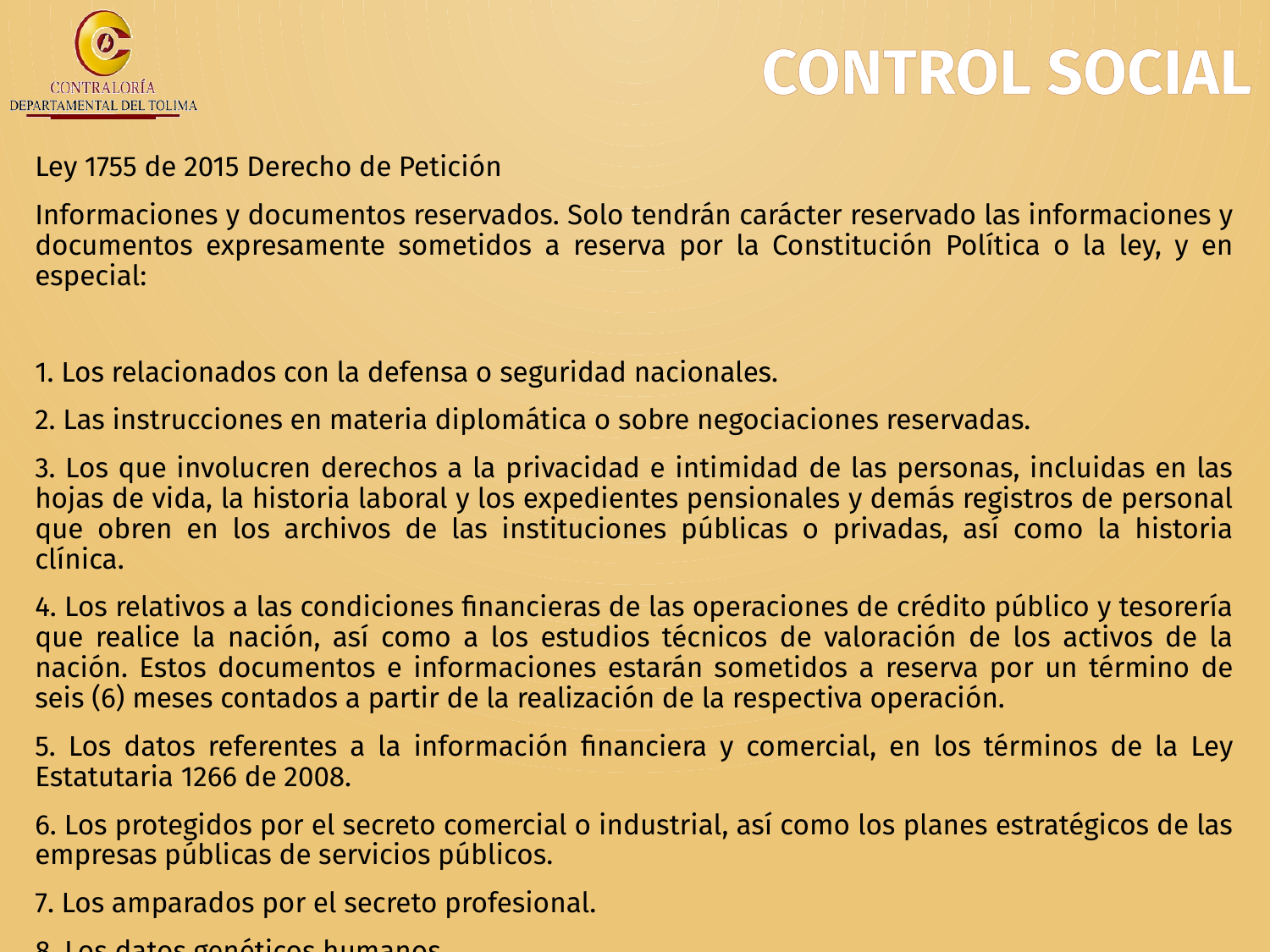

# CONTROL SOCIAL

Ley 1755 de 2015 Derecho de Petición
Informaciones y documentos reservados. Solo tendrán carácter reservado las informaciones y documentos expresamente sometidos a reserva por la Constitución Política o la ley, y en especial:

1. Los relacionados con la defensa o seguridad nacionales.
2. Las instrucciones en materia diplomática o sobre negociaciones reservadas.
3. Los que involucren derechos a la privacidad e intimidad de las personas, incluidas en las hojas de vida, la historia laboral y los expedientes pensionales y demás registros de personal que obren en los archivos de las instituciones públicas o privadas, así como la historia clínica.
4. Los relativos a las condiciones financieras de las operaciones de crédito público y tesorería que realice la nación, así como a los estudios técnicos de valoración de los activos de la nación. Estos documentos e informaciones estarán sometidos a reserva por un término de seis (6) meses contados a partir de la realización de la respectiva operación.
5. Los datos referentes a la información financiera y comercial, en los términos de la Ley Estatutaria 1266 de 2008.
6. Los protegidos por el secreto comercial o industrial, así como los planes estratégicos de las empresas públicas de servicios públicos.
7. Los amparados por el secreto profesional.
8. Los datos genéticos humanos.